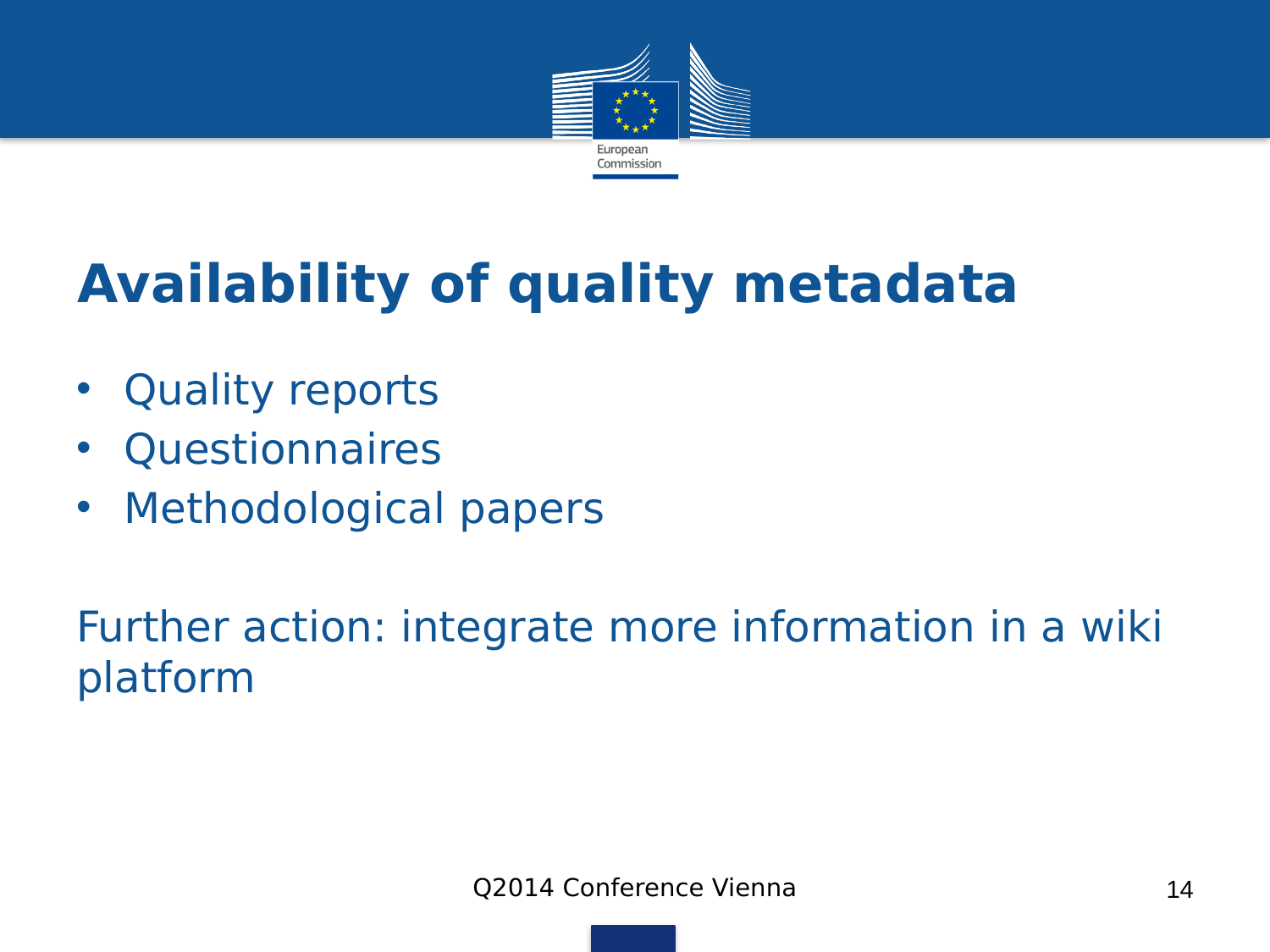

# Availability of quality metadata
Quality reports
Questionnaires
Methodological papers

Further action: integrate more information in a wiki platform
Q2014 Conference Vienna
14